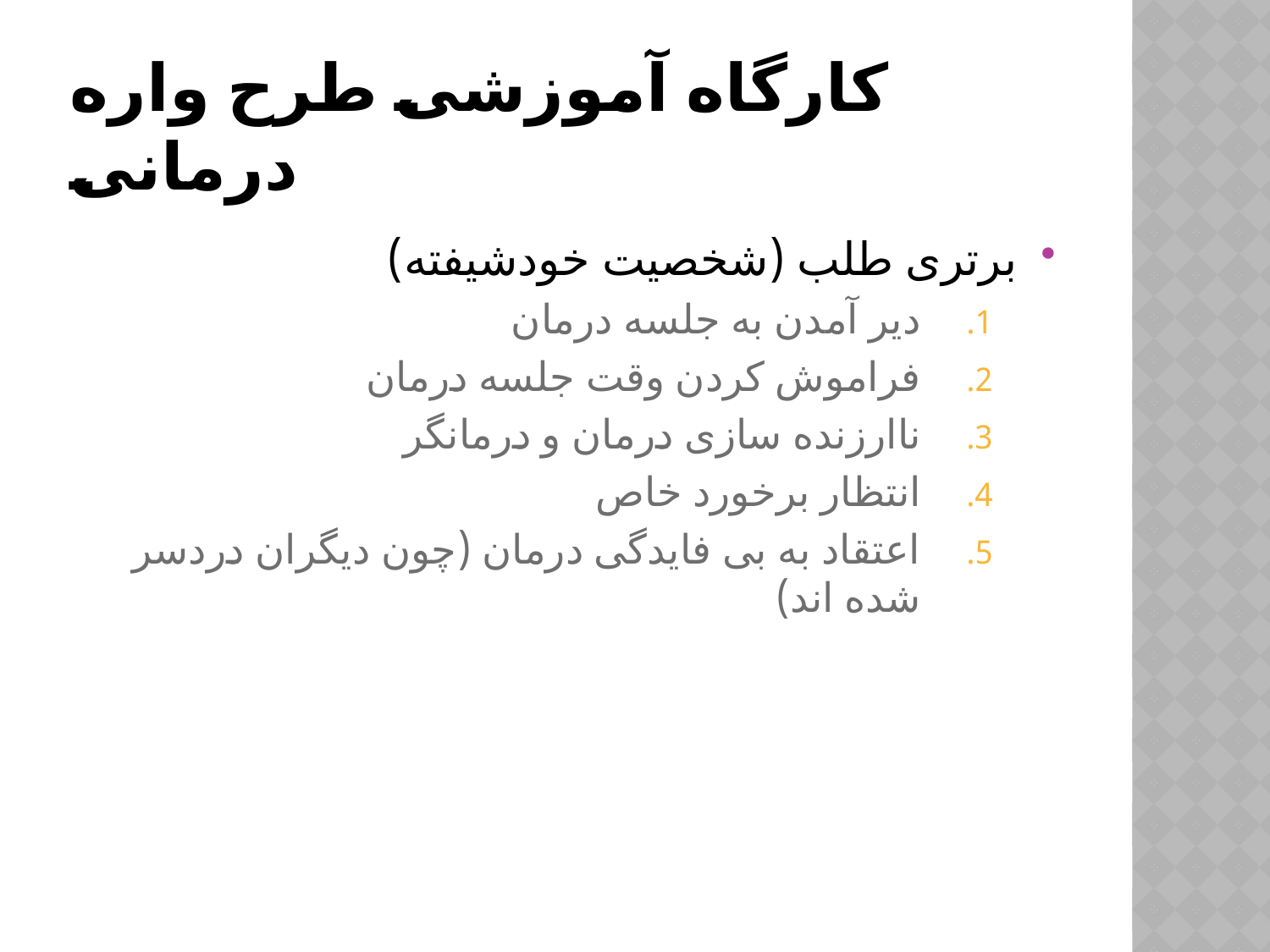

# کارگاه آموزشی طرح واره درمانی
برتری طلب (شخصیت خودشیفته)
دیر آمدن به جلسه درمان
فراموش کردن وقت جلسه درمان
ناارزنده سازی درمان و درمانگر
انتظار برخورد خاص
اعتقاد به بی فایدگی درمان (چون دیگران دردسر شده اند)